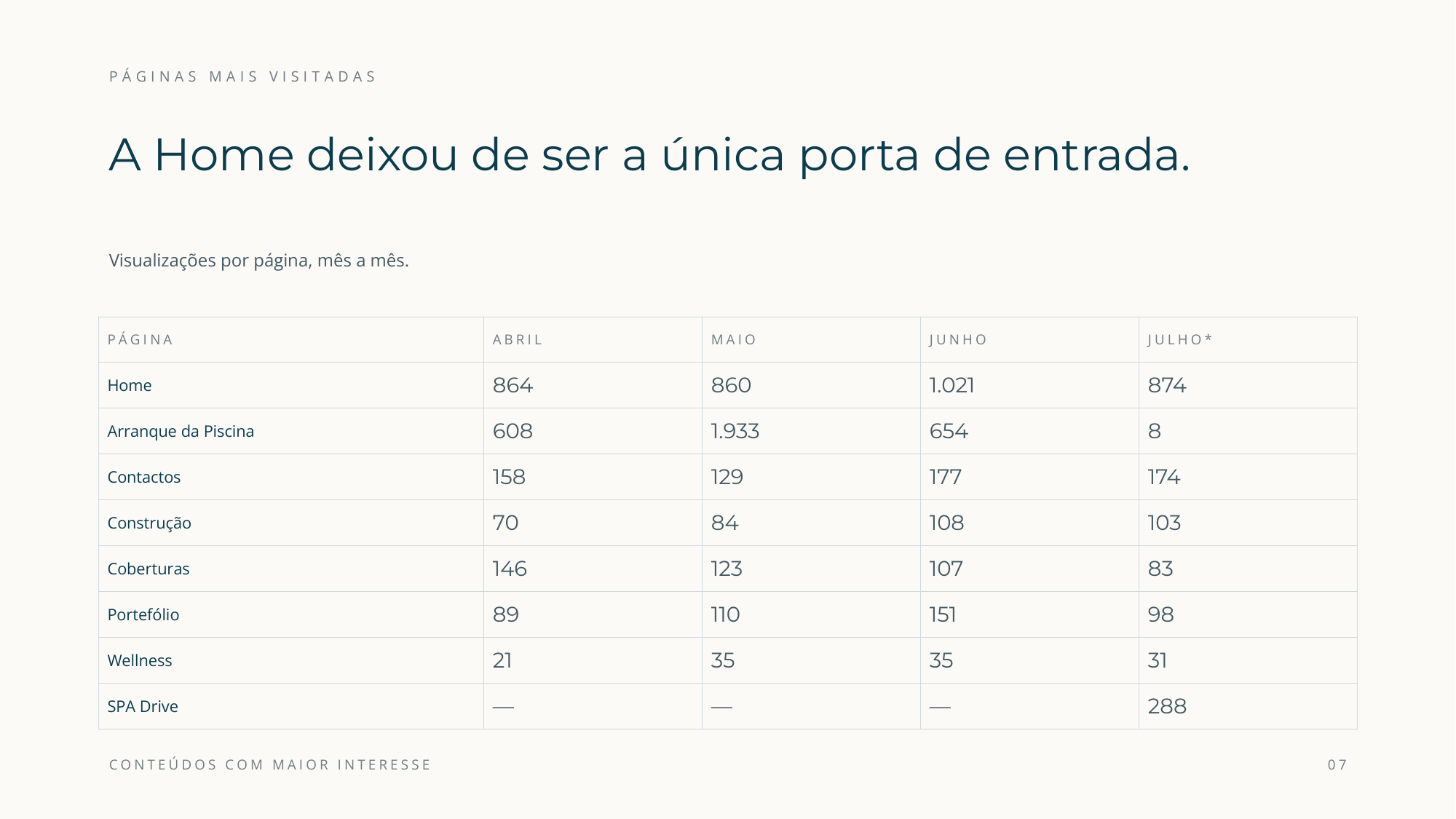

PÁGINAS MAIS VISITADAS
A Home deixou de ser a única porta de entrada.
Visualizações por página, mês a mês.
| PÁGINA | ABRIL | MAIO | JUNHO | JULHO\* |
| --- | --- | --- | --- | --- |
| Home | 864 | 860 | 1.021 | 874 |
| Arranque da Piscina | 608 | 1.933 | 654 | 8 |
| Contactos | 158 | 129 | 177 | 174 |
| Construção | 70 | 84 | 108 | 103 |
| Coberturas | 146 | 123 | 107 | 83 |
| Portefólio | 89 | 110 | 151 | 98 |
| Wellness | 21 | 35 | 35 | 31 |
| SPA Drive | — | — | — | 288 |
CONTEÚDOS COM MAIOR INTERESSE
07